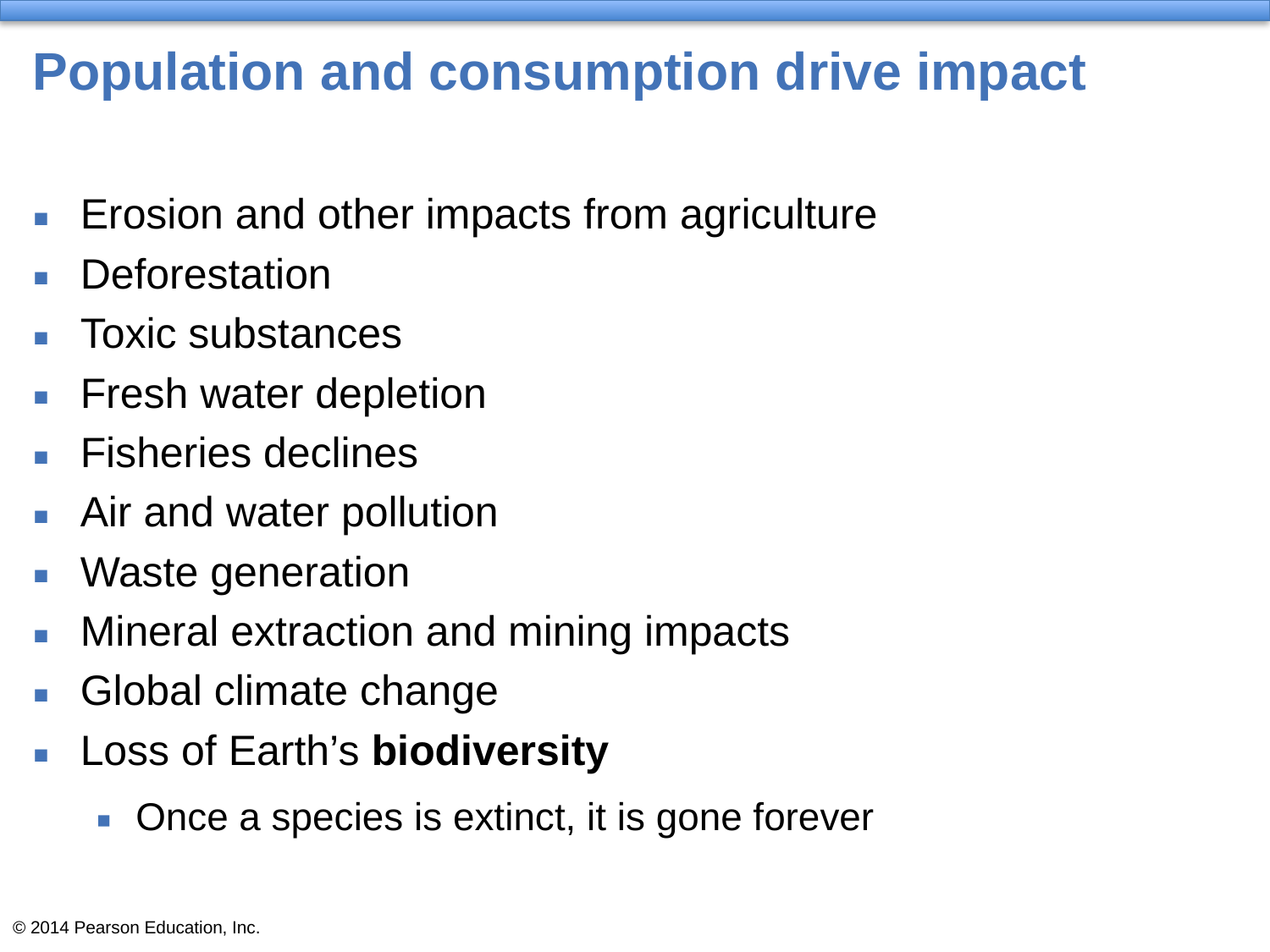

# Population and consumption drive impact
Erosion and other impacts from agriculture
Deforestation
Toxic substances
Fresh water depletion
Fisheries declines
Air and water pollution
Waste generation
Mineral extraction and mining impacts
Global climate change
Loss of Earth’s biodiversity
Once a species is extinct, it is gone forever